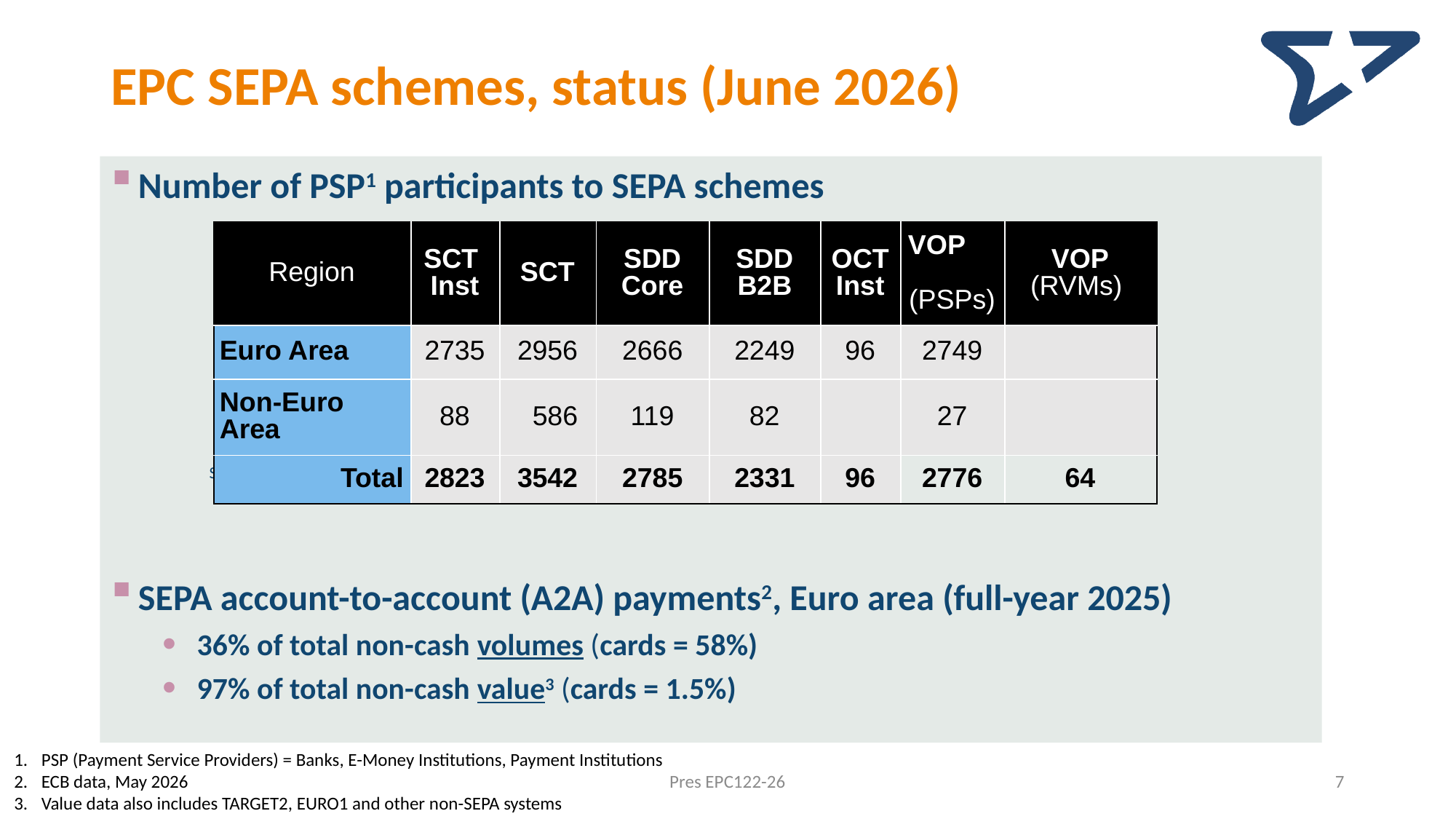

# EPC SEPA schemes, status (June 2026)
Number of PSP1 participants to SEPA schemes

SEPA account-to-account (A2A) payments2, Euro area (full-year 2025)
36% of total non-cash volumes (cards = 58%)
97% of total non-cash value3 (cards = 1.5%)
| Region | SCT Inst | SCT | SDD Core | SDD B2B | OCT Inst | VOP  (PSPs) | VOP (RVMs) |
| --- | --- | --- | --- | --- | --- | --- | --- |
| Euro Area | 2735 | 2956 | 2666 | 2249 | 96 | 2749 |  |
| Non-Euro Area | 88 | 586 | 119 | 82 |  | 27 |  |
| Total | 2823 | 3542 | 2785 | 2331 | 96 | 2776 | 64 |
Source: EPC, June 2026
PSP (Payment Service Providers) = Banks, E-Money Institutions, Payment Institutions
ECB data, May 2026
Value data also includes TARGET2, EURO1 and other non-SEPA systems
Pres EPC122-26
7